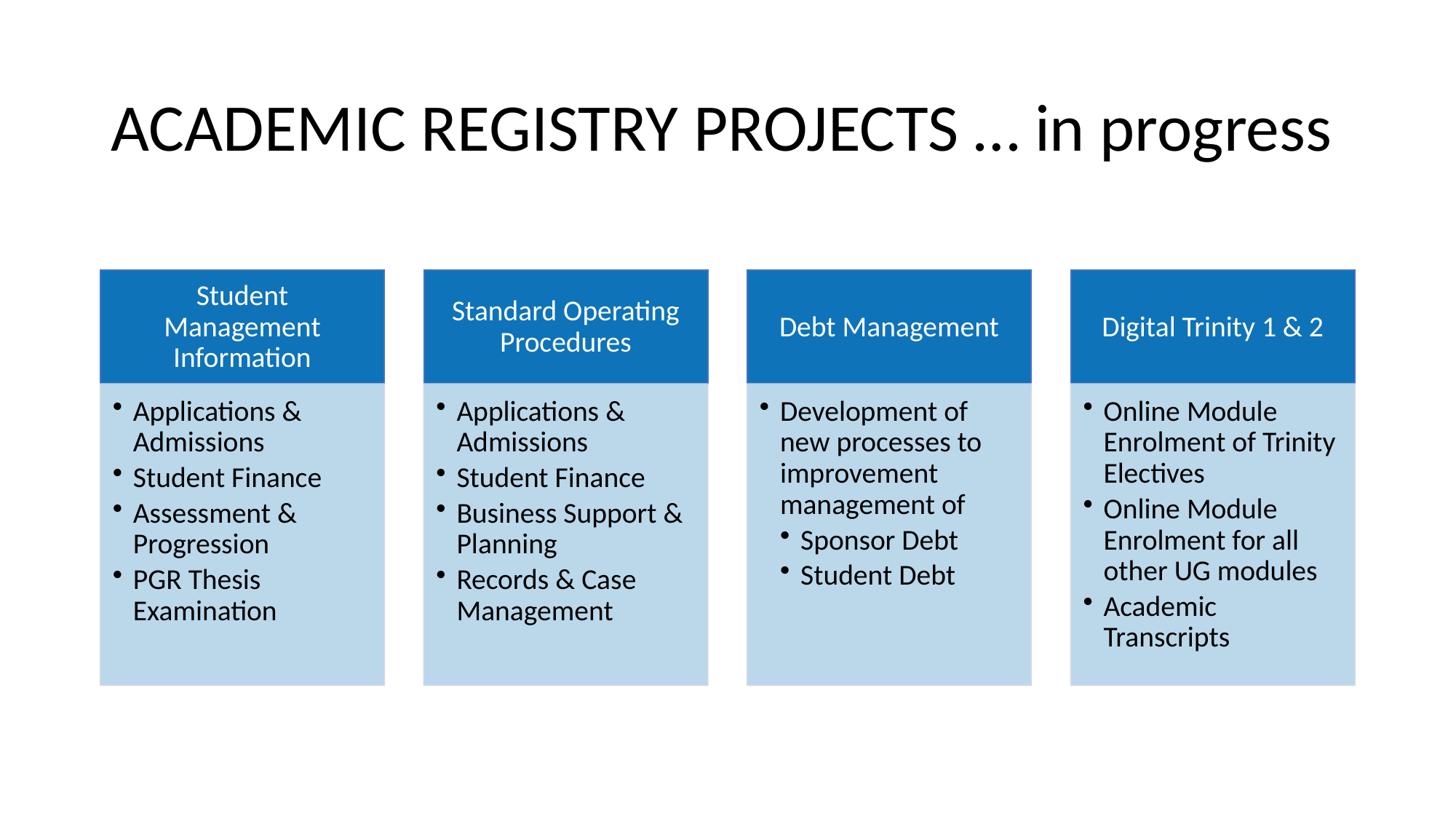

# ACADEMIC REGISTRY PROJECTS … in progress
Student Management Information
Applications & Admissions
Student Finance
Assessment & Progression
PGR Thesis Examination
Standard Operating Procedures
Applications & Admissions
Student Finance
Business Support & Planning
Records & Case Management
Debt Management
Development of new processes to improvement management of
Sponsor Debt
Student Debt
Digital Trinity 1 & 2
Online Module Enrolment of Trinity Electives
Online Module Enrolment for all other UG modules
Academic Transcripts